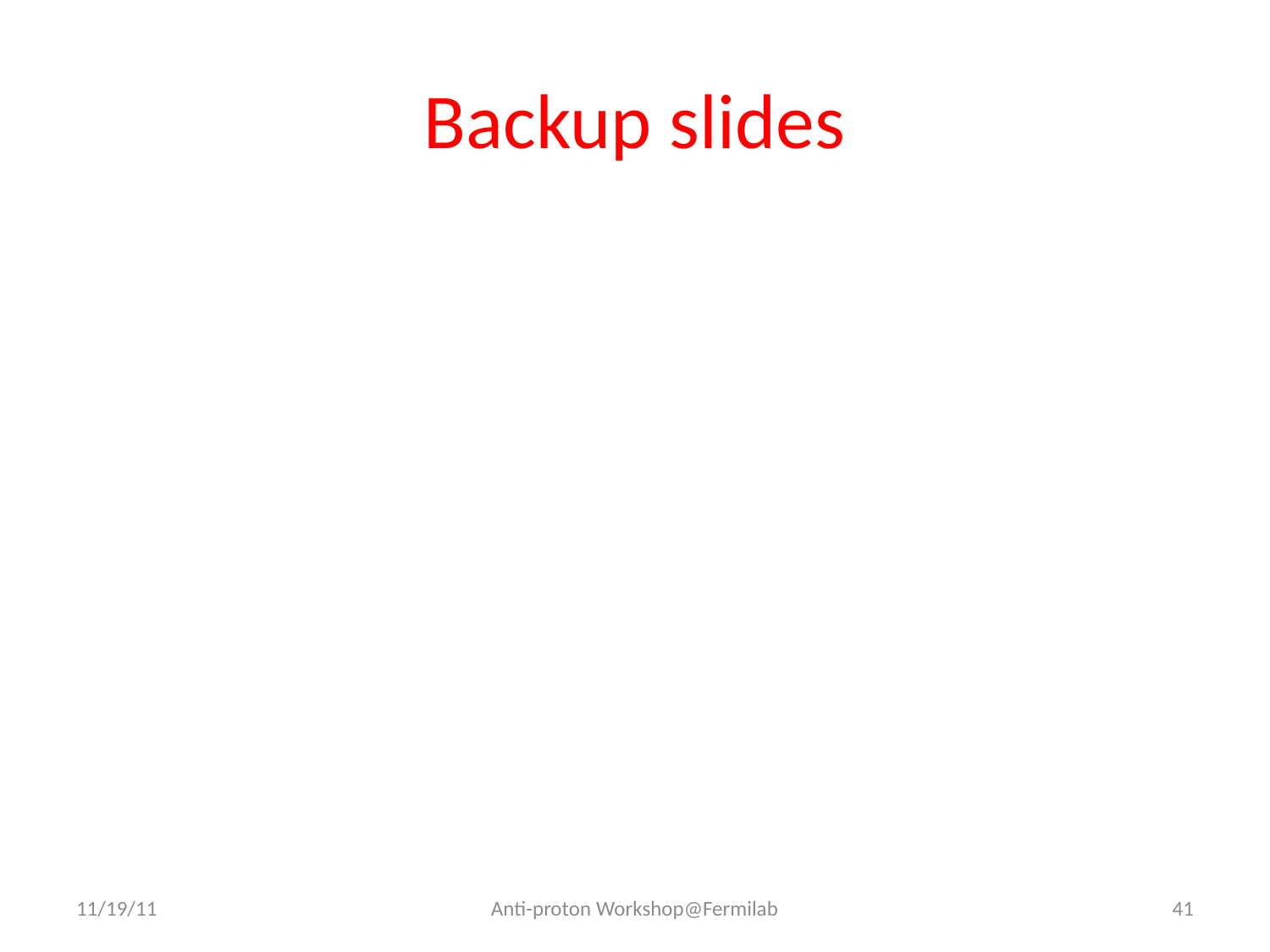

# Backup slides
11/19/11
Anti-proton Workshop@Fermilab
41